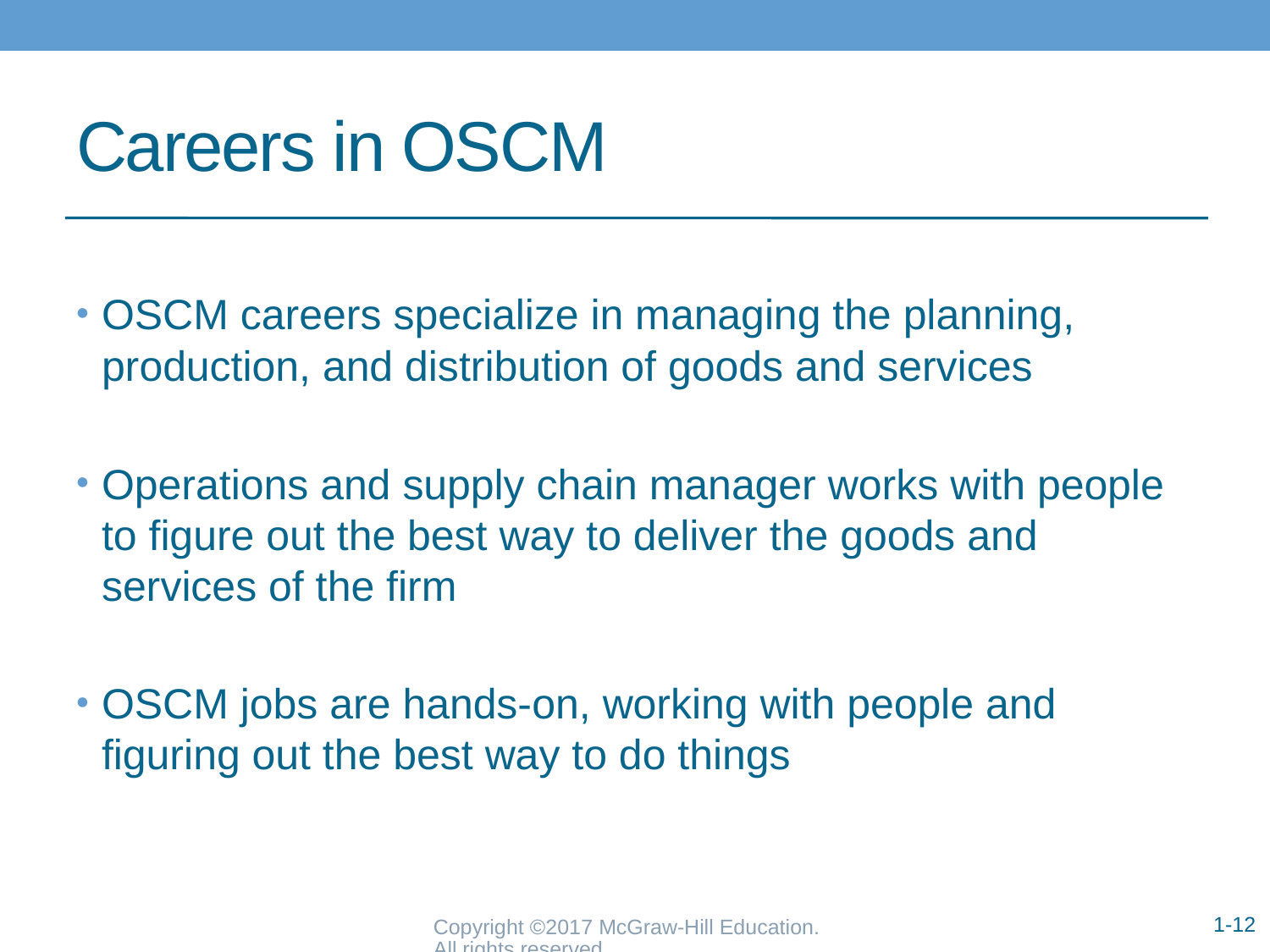

# Careers in OSCM

OSCM careers specialize in managing the planning, production, and distribution of goods and services

Operations and supply chain manager works with people to figure out the best way to deliver the goods and services of the firm

OSCM jobs are hands-on, working with people and figuring out the best way to do things
Copyright ©2017 McGraw-Hill Education. All rights reserved.
1-12